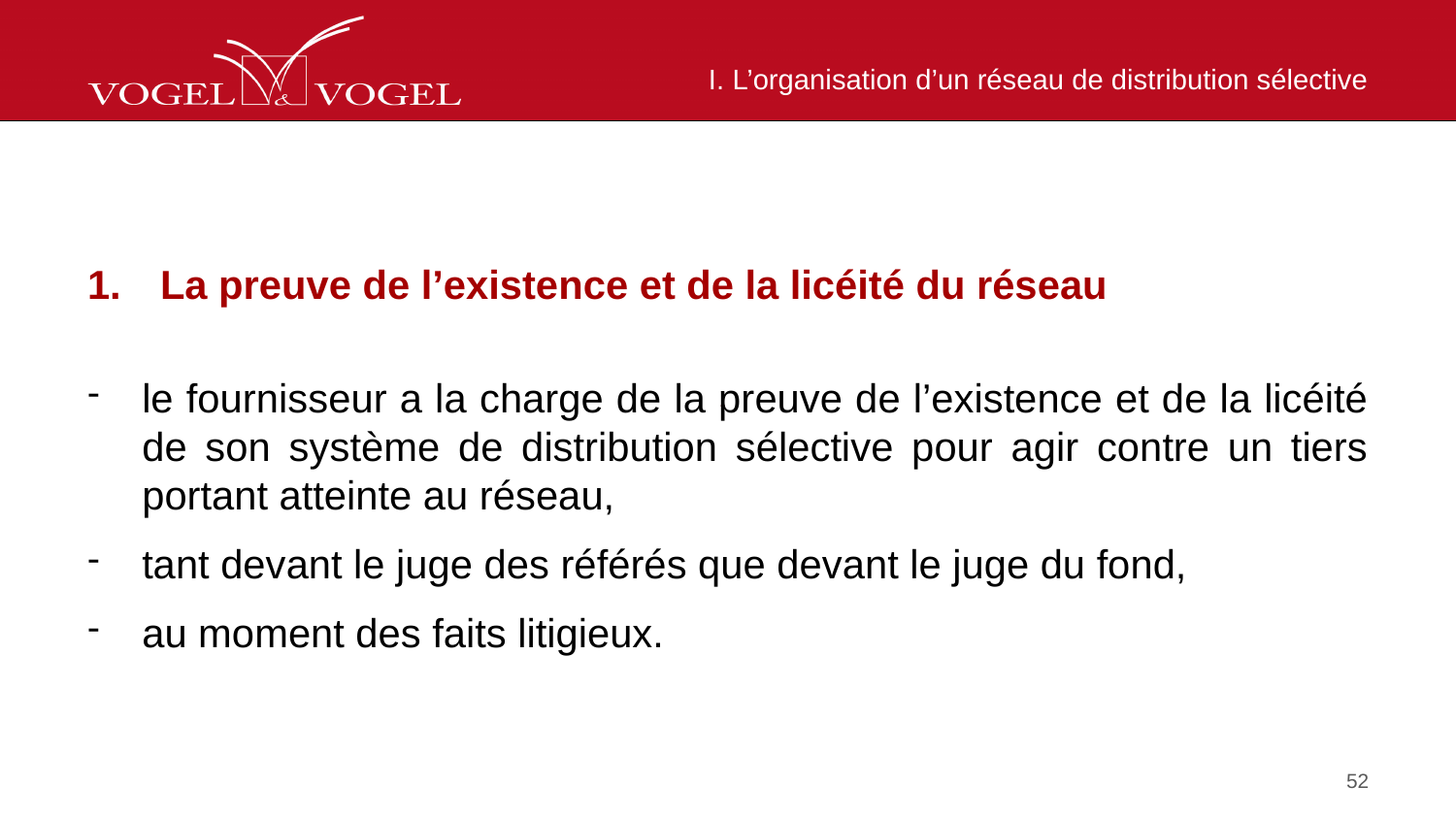

# I. L’organisation d’un réseau de distribution sélective
La preuve de l’existence et de la licéité du réseau

le fournisseur a la charge de la preuve de l’existence et de la licéité de son système de distribution sélective pour agir contre un tiers portant atteinte au réseau,
tant devant le juge des référés que devant le juge du fond,
au moment des faits litigieux.
52